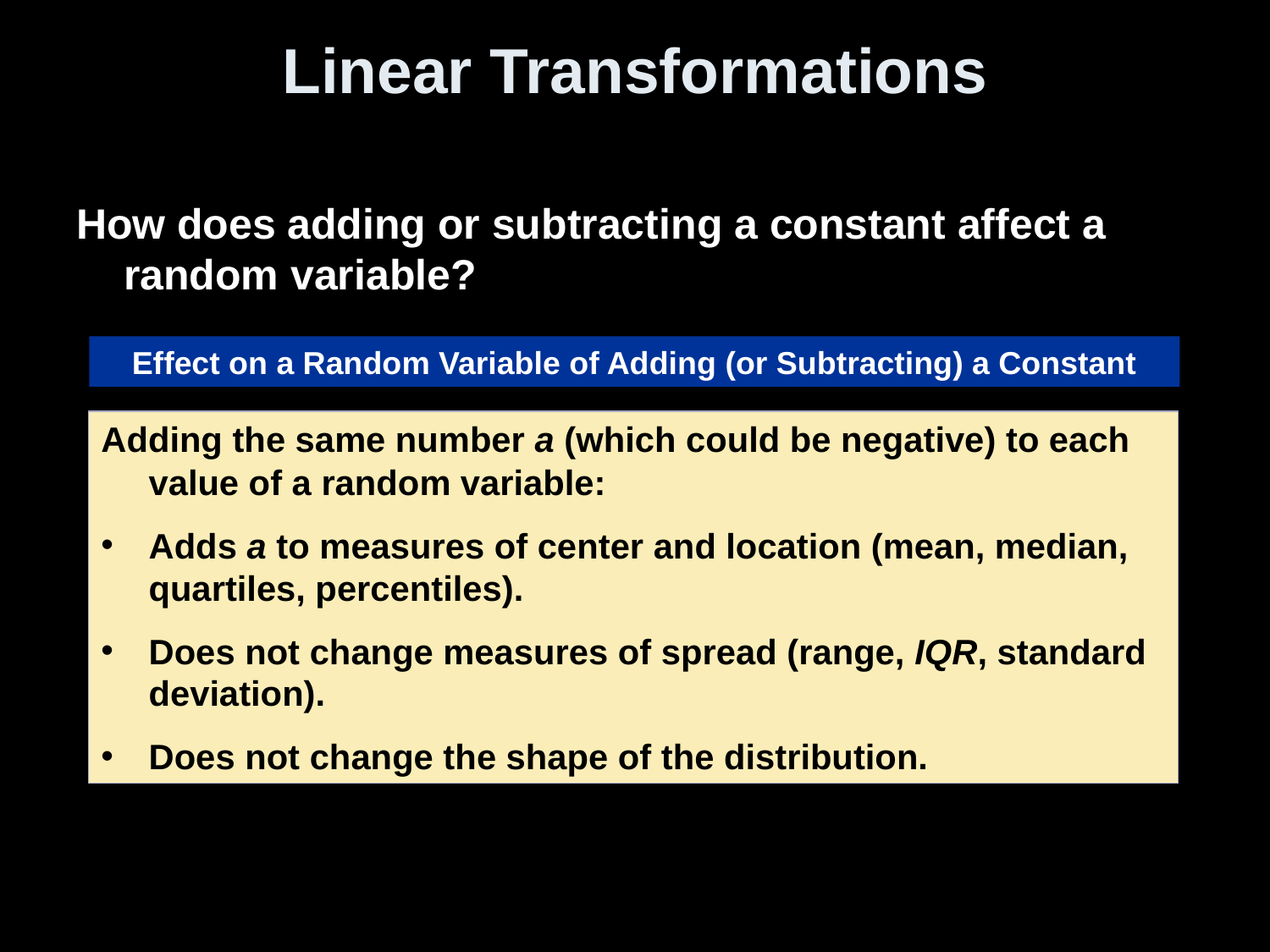

# Linear Transformations
How does adding or subtracting a constant affect a random variable?

Effect on a Random Variable of Adding (or Subtracting) a Constant
Adding the same number a (which could be negative) to each value of a random variable:
Adds a to measures of center and location (mean, median, quartiles, percentiles).
Does not change measures of spread (range, IQR, standard deviation).
Does not change the shape of the distribution.